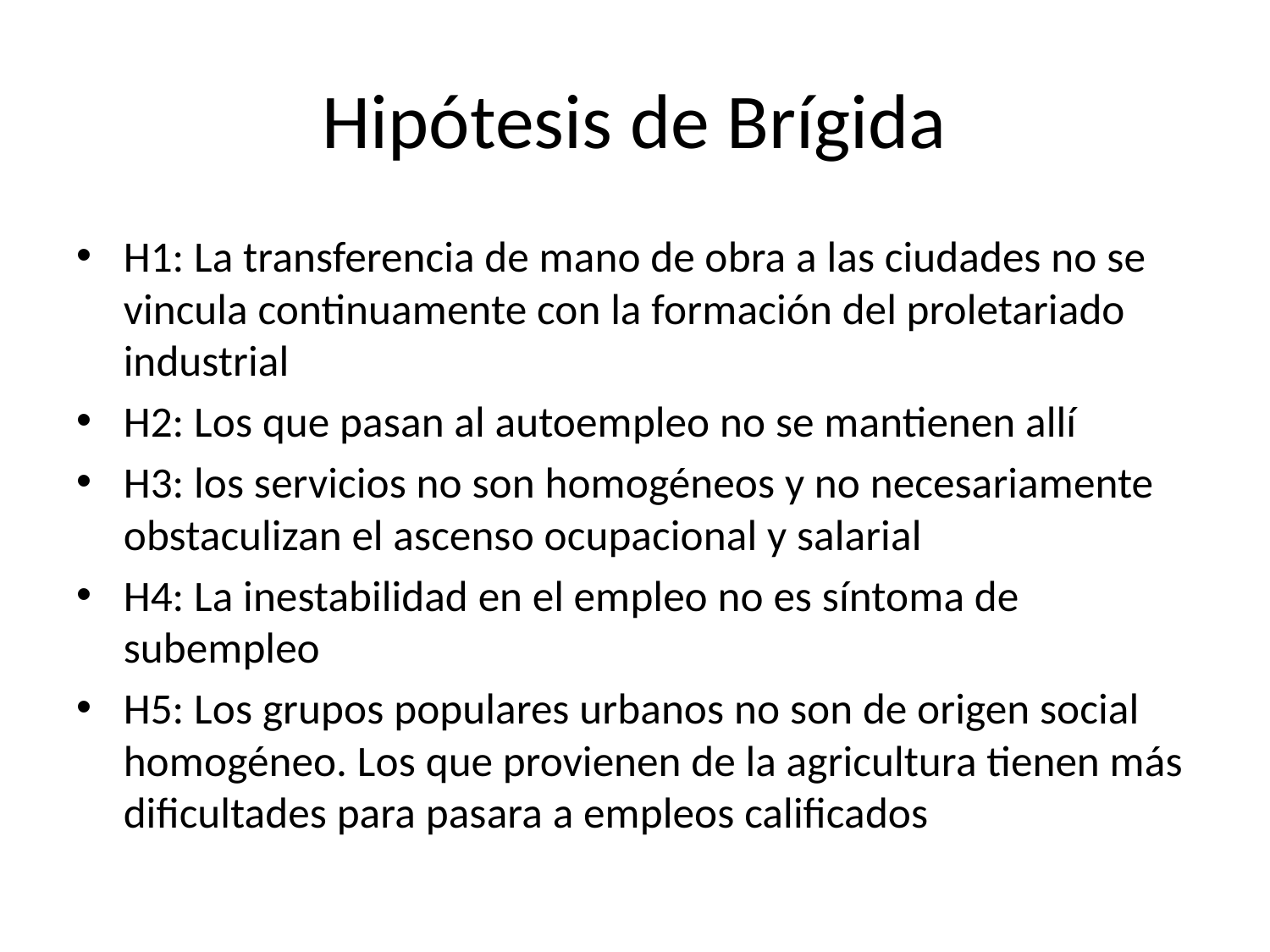

# Hipótesis de Brígida
H1: La transferencia de mano de obra a las ciudades no se vincula continuamente con la formación del proletariado industrial
H2: Los que pasan al autoempleo no se mantienen allí
H3: los servicios no son homogéneos y no necesariamente obstaculizan el ascenso ocupacional y salarial
H4: La inestabilidad en el empleo no es síntoma de subempleo
H5: Los grupos populares urbanos no son de origen social homogéneo. Los que provienen de la agricultura tienen más dificultades para pasara a empleos calificados